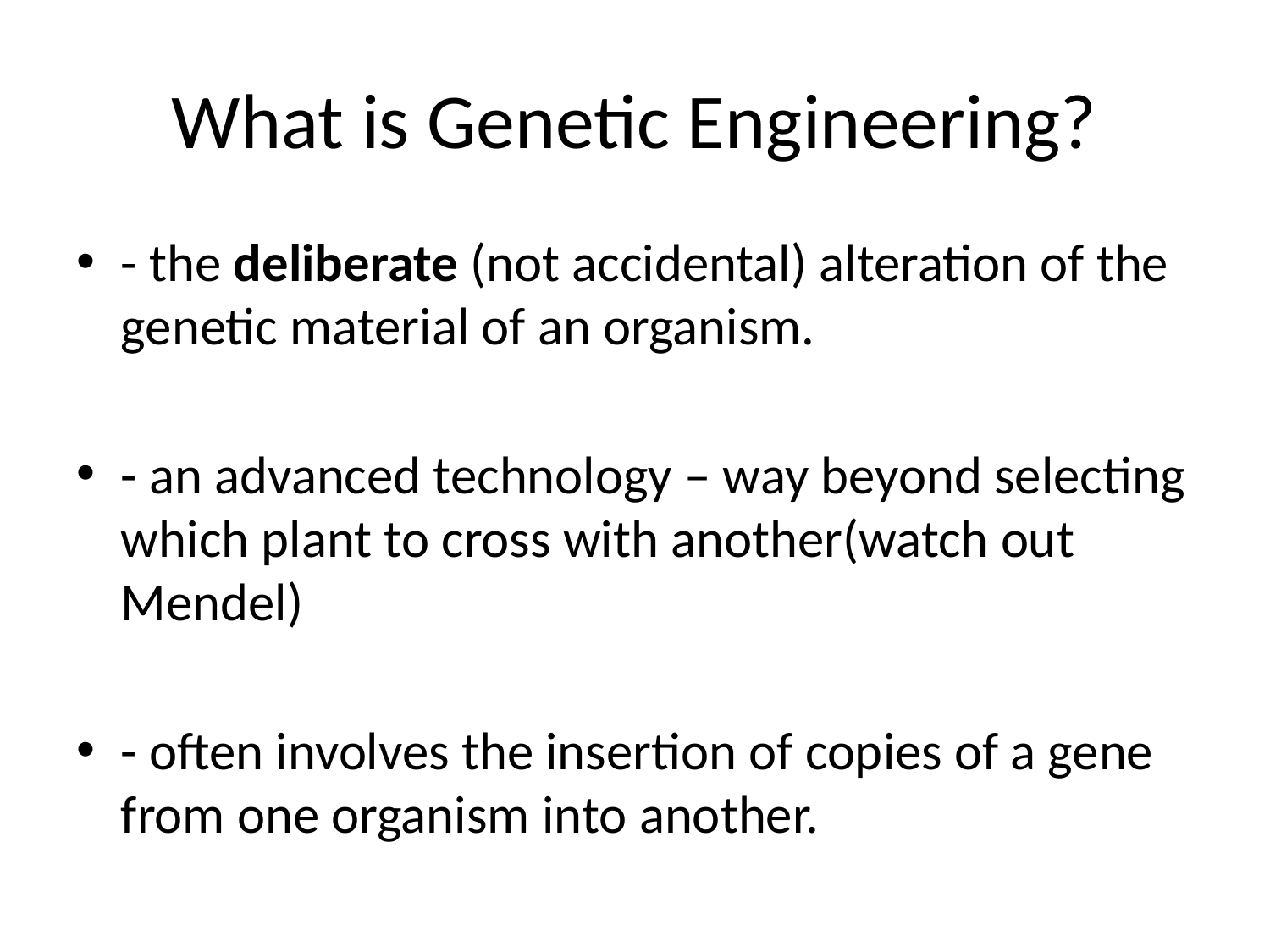

# What is Genetic Engineering?
- the deliberate (not accidental) alteration of the genetic material of an organism.

- an advanced technology – way beyond selecting which plant to cross with another(watch out Mendel)

- often involves the insertion of copies of a gene from one organism into another.